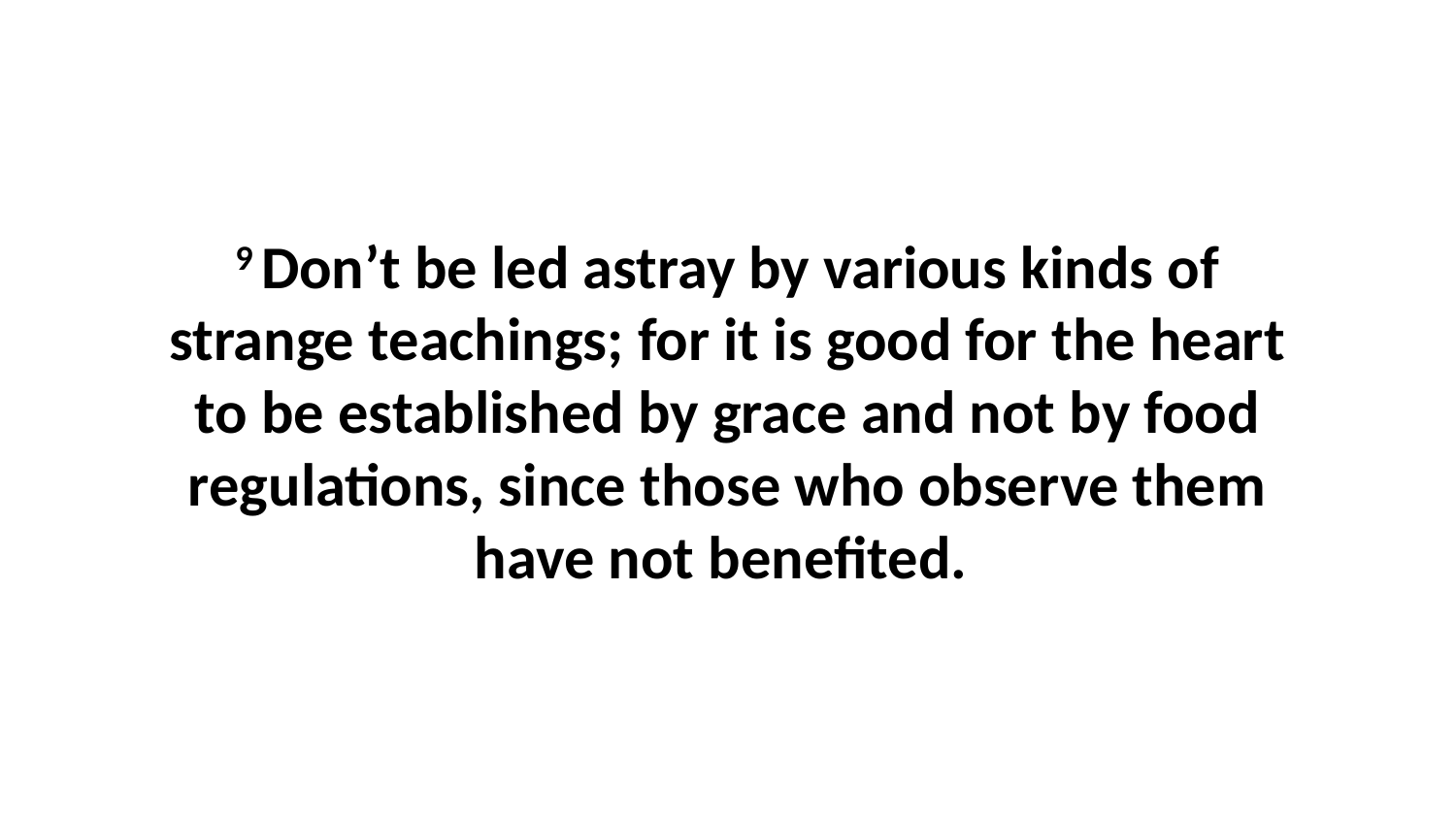

9 Don’t be led astray by various kinds of strange teachings; for it is good for the heart to be established by grace and not by food regulations, since those who observe them have not benefited.